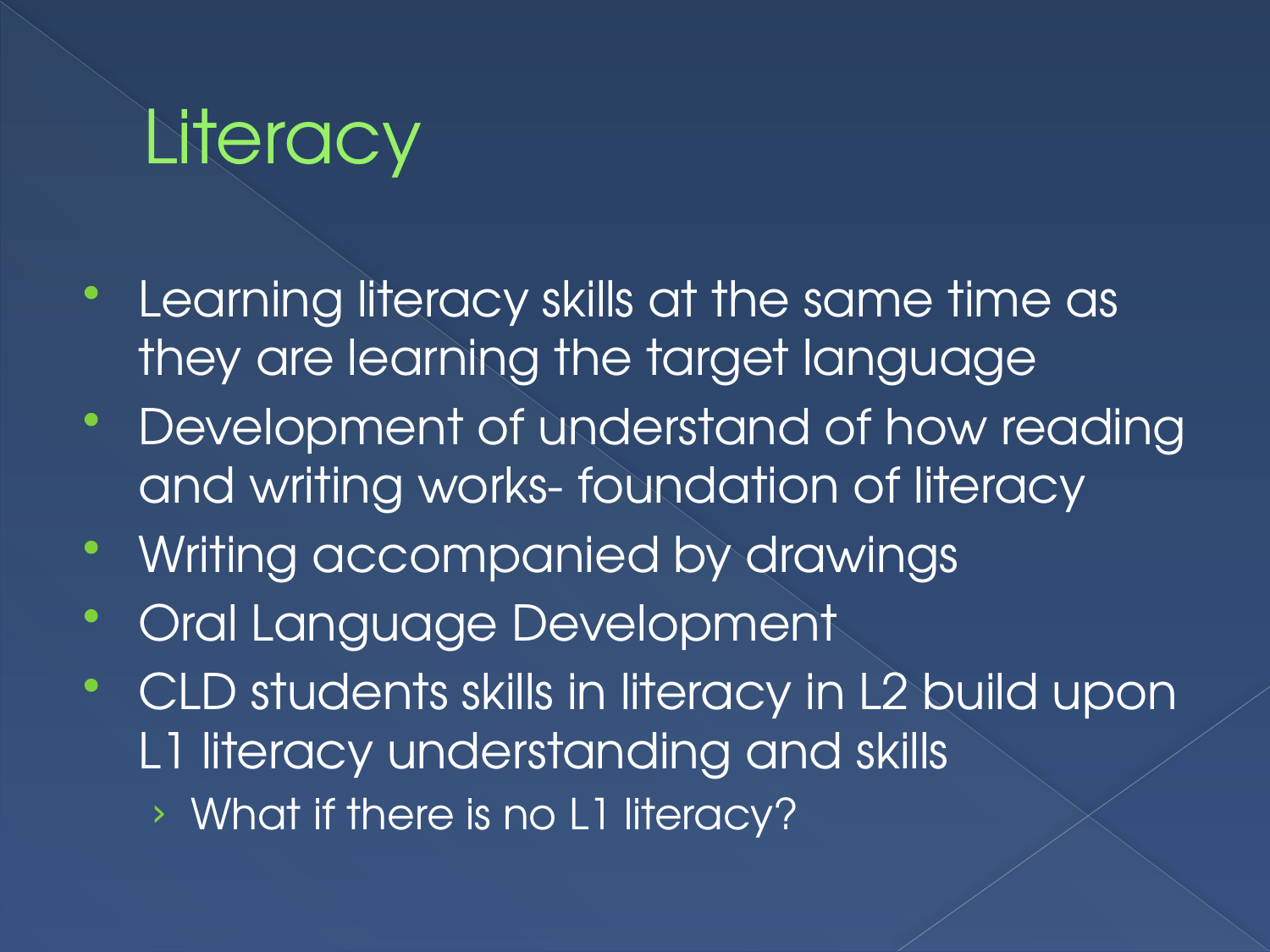

# Literacy
Learning literacy skills at the same time as they are learning the target language
Development of understand of how reading and writing works- foundation of literacy
Writing accompanied by drawings
Oral Language Development
CLD students skills in literacy in L2 build upon L1 literacy understanding and skills
What if there is no L1 literacy?